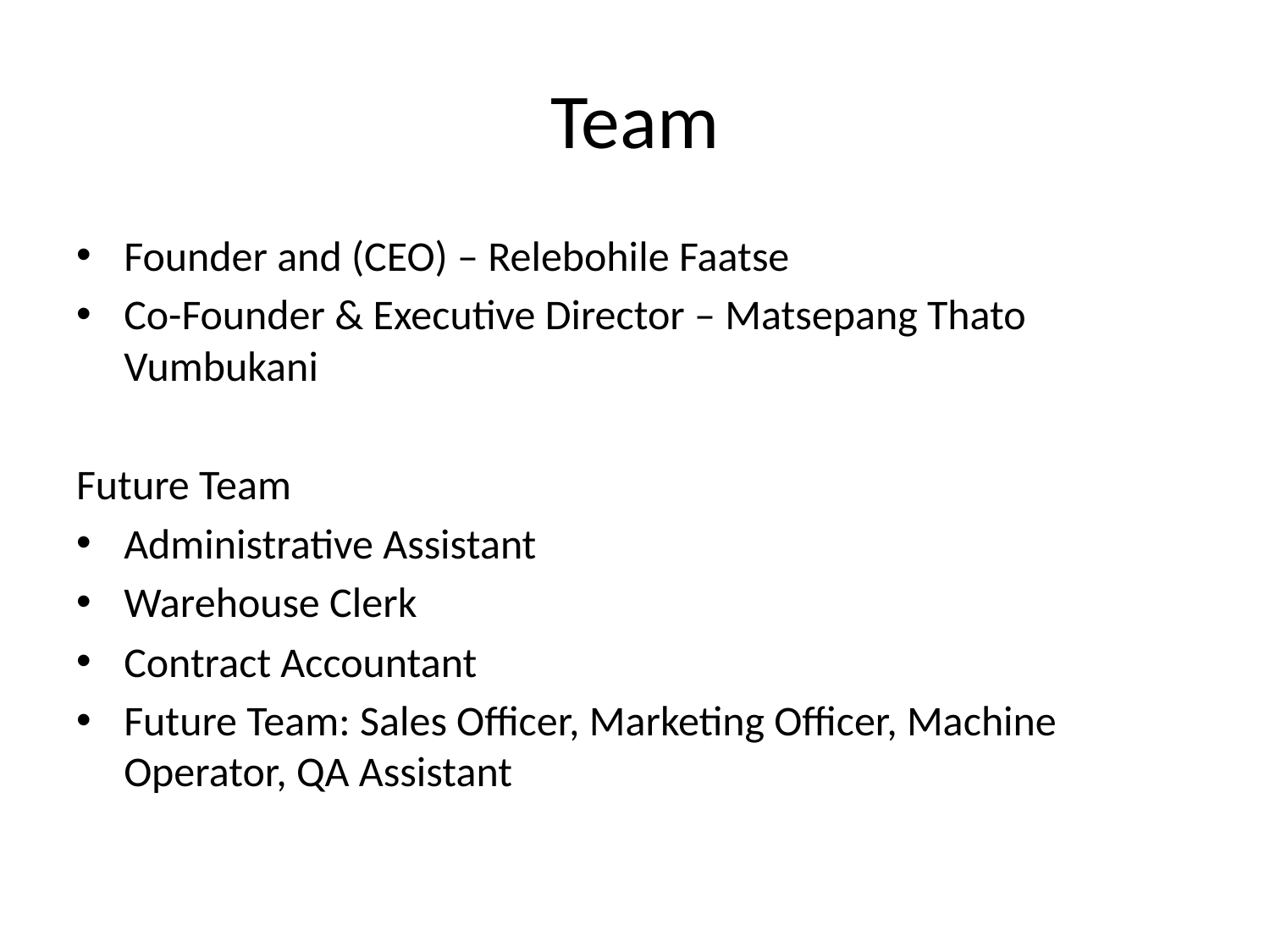

# Team
Founder and (CEO) – Relebohile Faatse
Co-Founder & Executive Director – Matsepang Thato Vumbukani

Future Team
Administrative Assistant
Warehouse Clerk
Contract Accountant
Future Team: Sales Officer, Marketing Officer, Machine Operator, QA Assistant